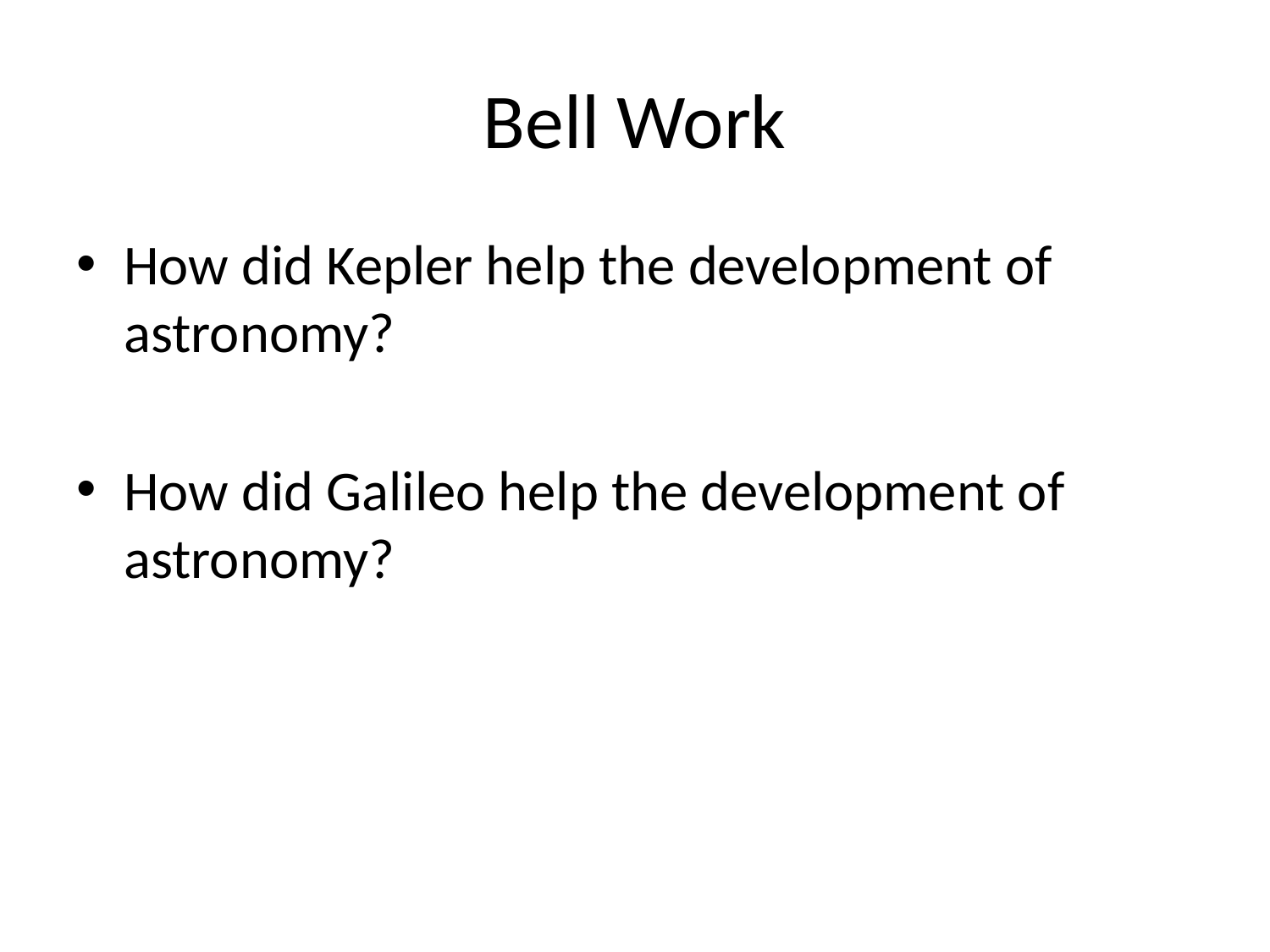

# Bell Work
How did Kepler help the development of astronomy?

How did Galileo help the development of astronomy?